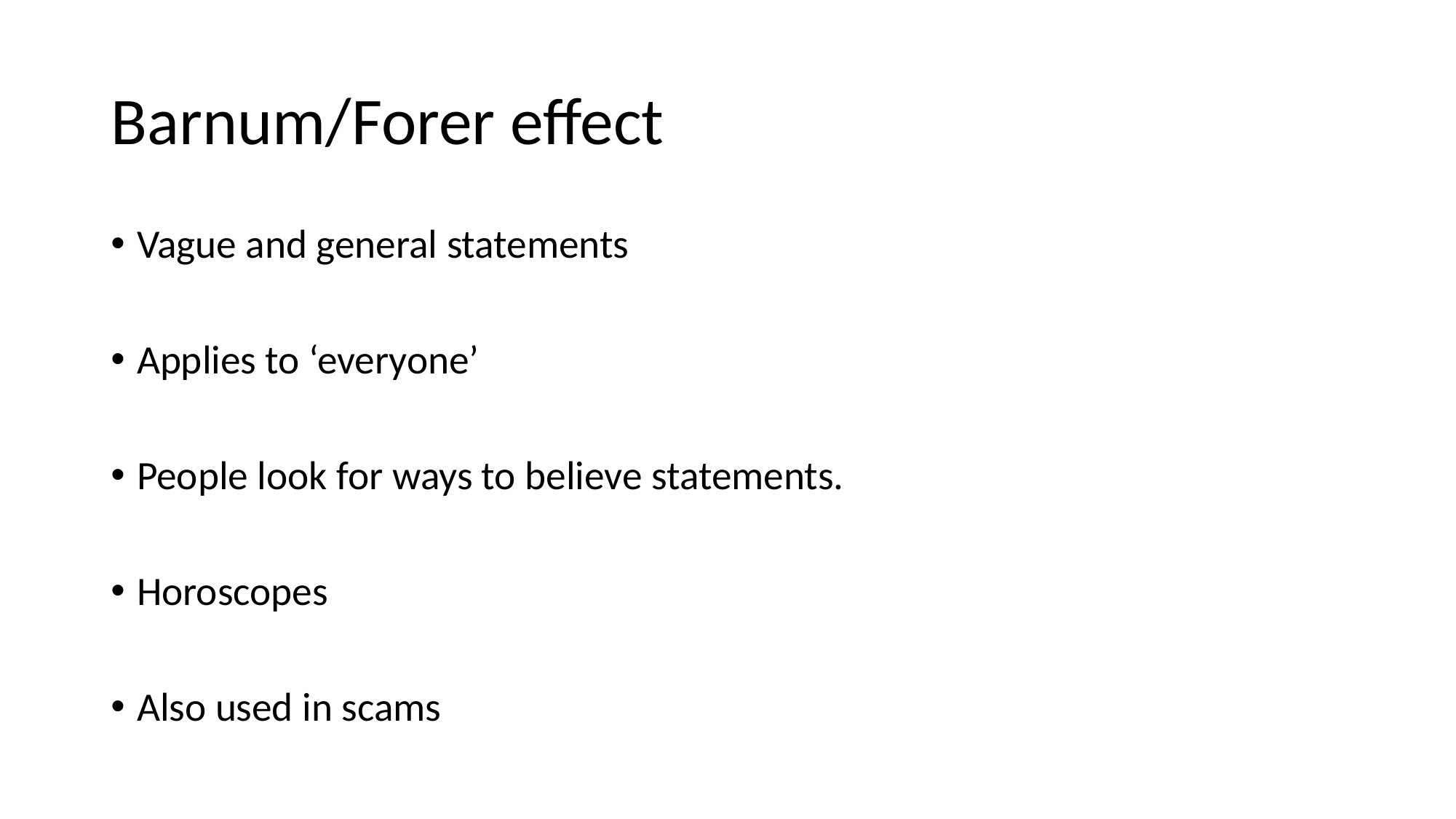

# Barnum/Forer effect
Vague and general statements

Applies to ‘everyone’

People look for ways to believe statements.

Horoscopes

Also used in scams